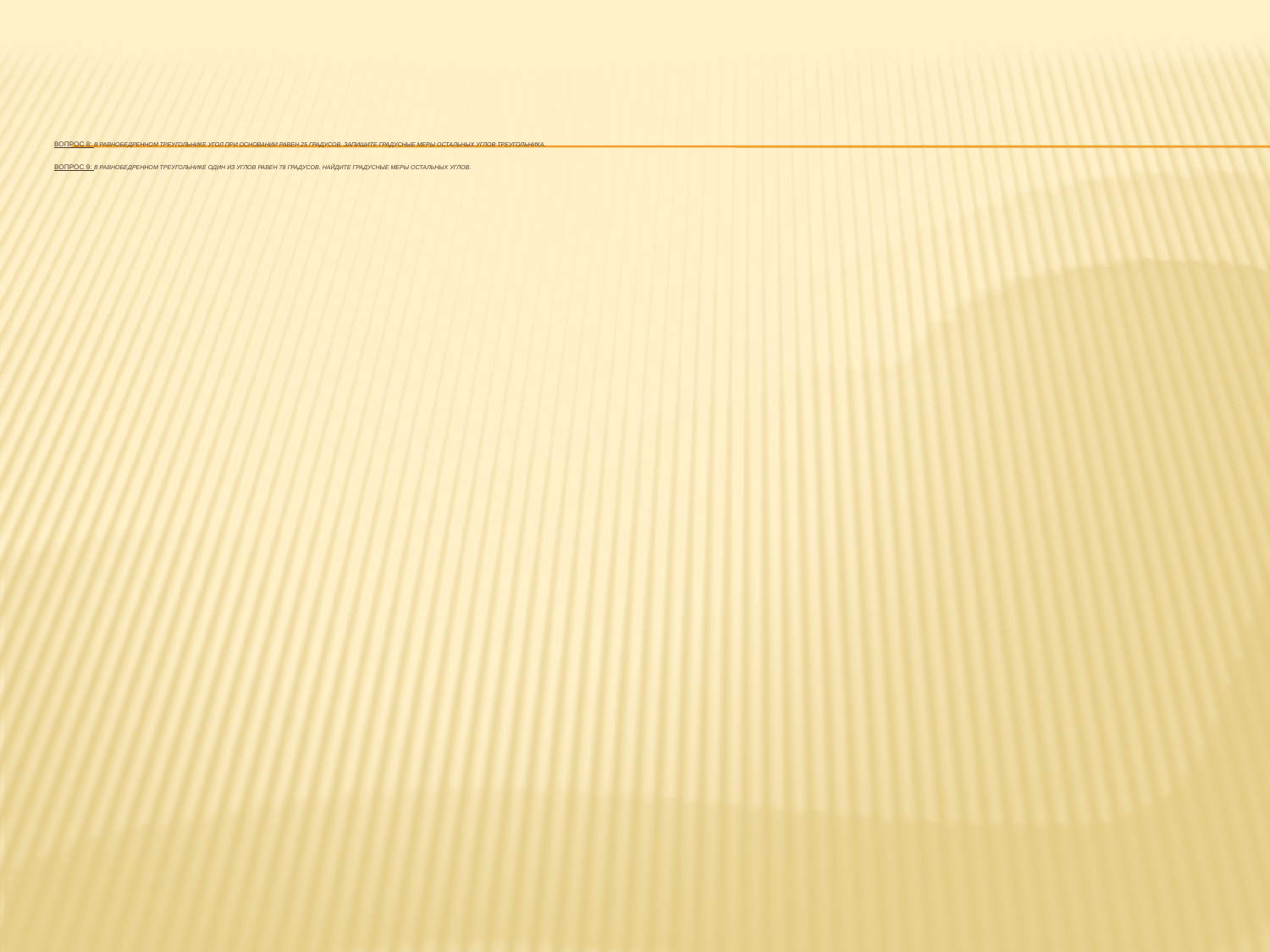

# Вопрос 8: В равнобедренном треугольнике угол при основании равен 25 градусов. Запишите градусные меры остальных углов треугольника. Вопрос 9: В равнобедренном треугольнике один из углов равен 78 градусов. Найдите градусные меры остальных углов.